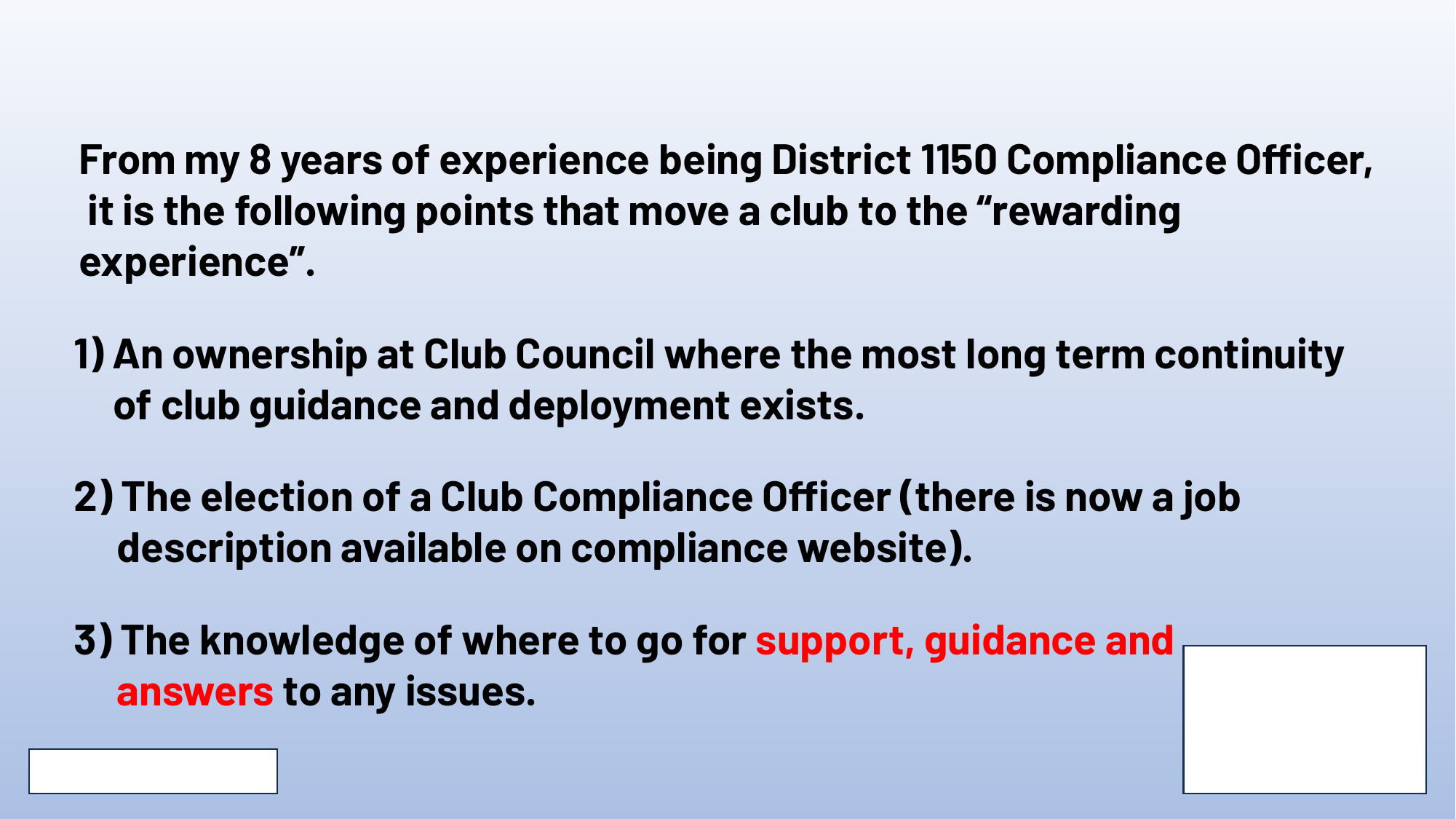

From my 8 years of experience being District 1150 Compliance Officer,  it is the following points that move a club to the “rewarding experience”.
1) An ownership at Club Council where the most long term continuity of club guidance and deployment exists.
2) The election of a Club Compliance Officer (there is now a job description available on compliance website).
3) The knowledge of where to go for support, guidance and answers to any issues.